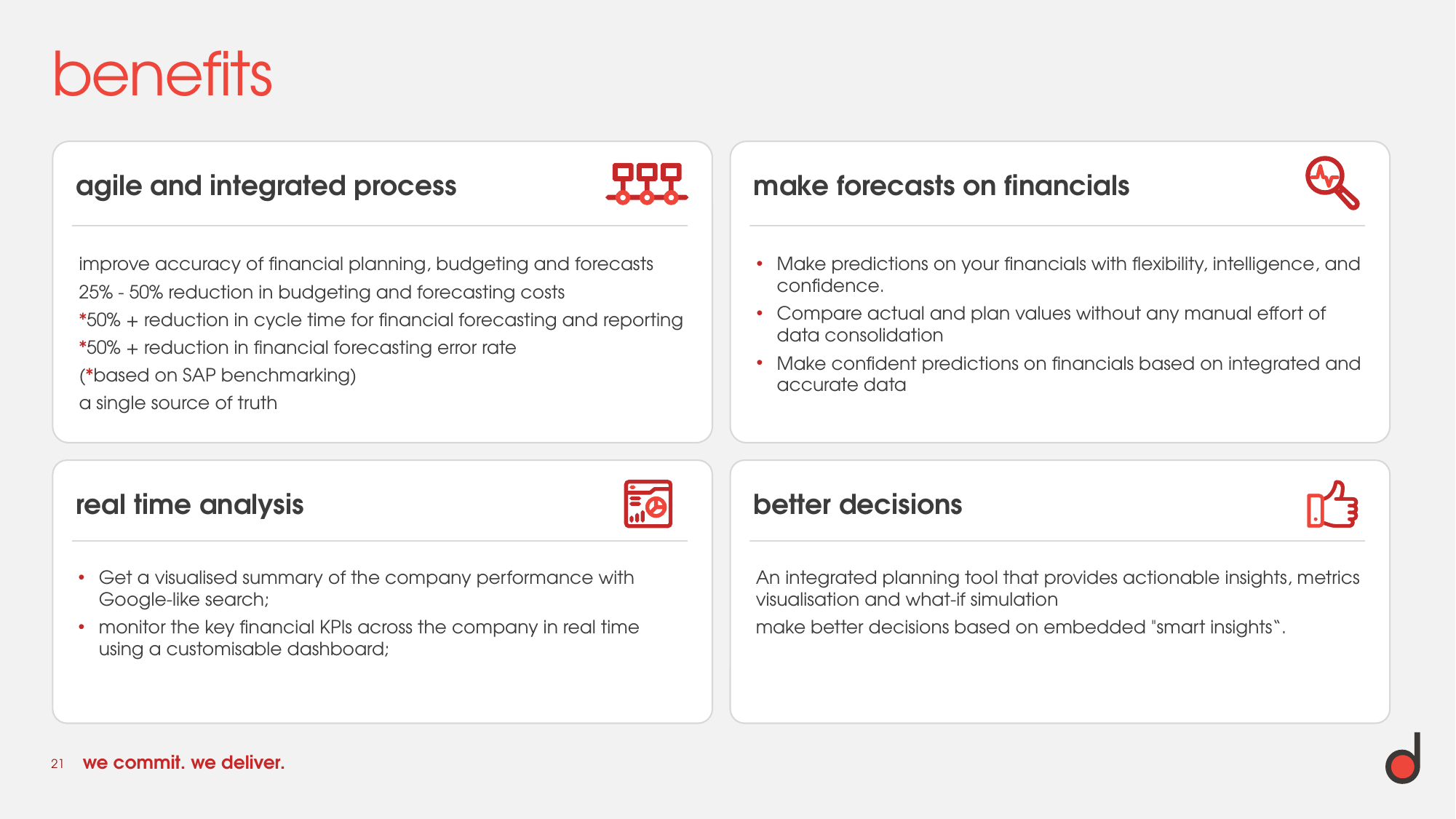

# benefits

improve accuracy of financial planning, budgeting and forecasts
25% - 50% reduction in budgeting and forecasting costs
*50% + reduction in cycle time for financial forecasting and reporting
*50% + reduction in financial forecasting error rate
(*based on SAP benchmarking)
a single source of truth

Make predictions on your financials with flexibility, intelligence, and confidence.
Compare actual and plan values without any manual effort of data consolidation
Make confident predictions on financials based on integrated and accurate data

agile and integrated process
make forecasts on financials

Get a visualised summary of the company performance with Google-like search;
monitor the key financial KPIs across the company in real time using a customisable dashboard;
An integrated planning tool that provides actionable insights, metrics visualisation and what-if simulation
make better decisions based on embedded "smart insights“.

real time analysis
better decisions